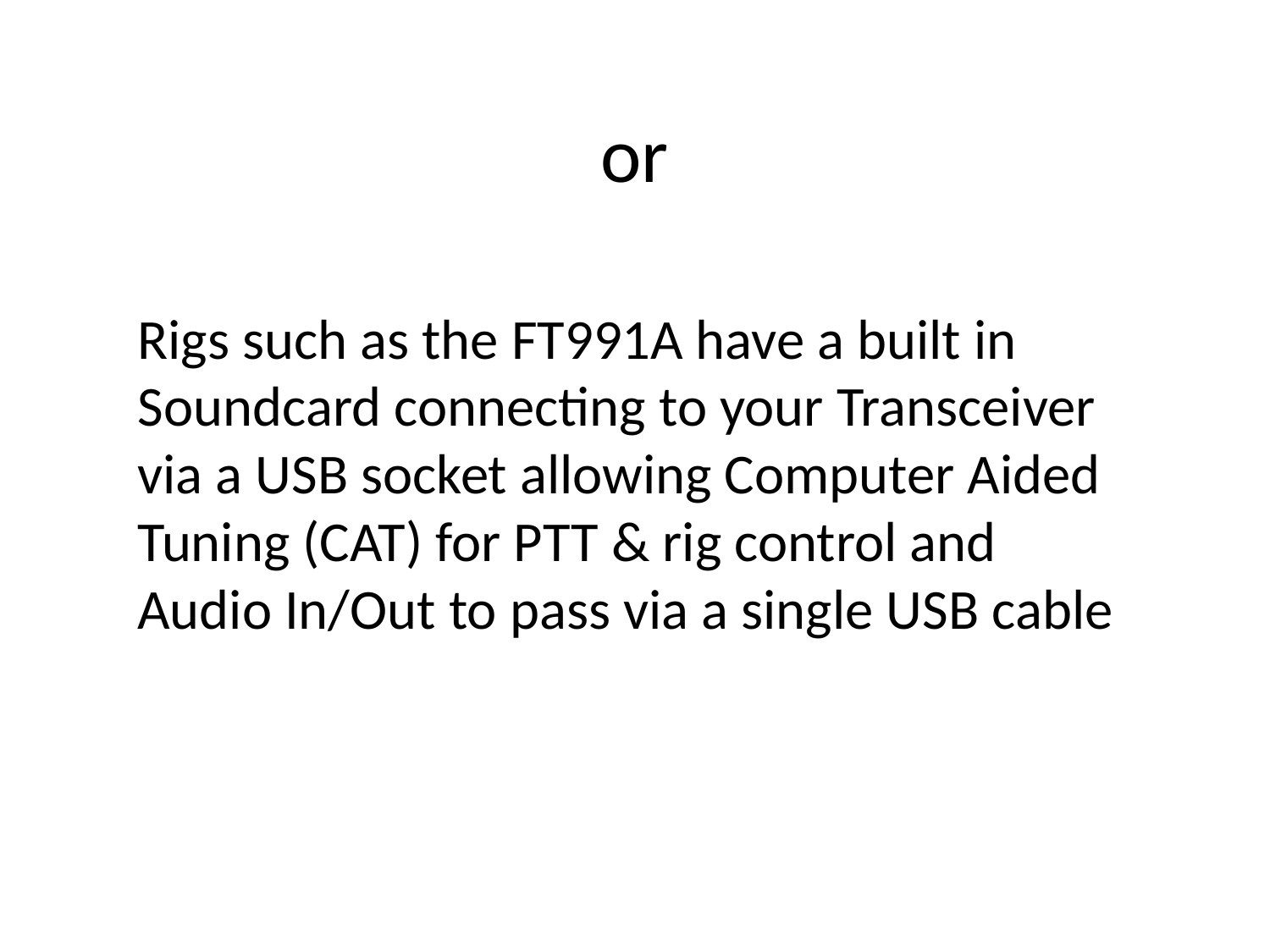

# or
Rigs such as the FT991A have a built in Soundcard connecting to your Transceiver via a USB socket allowing Computer Aided Tuning (CAT) for PTT & rig control and Audio In/Out to pass via a single USB cable